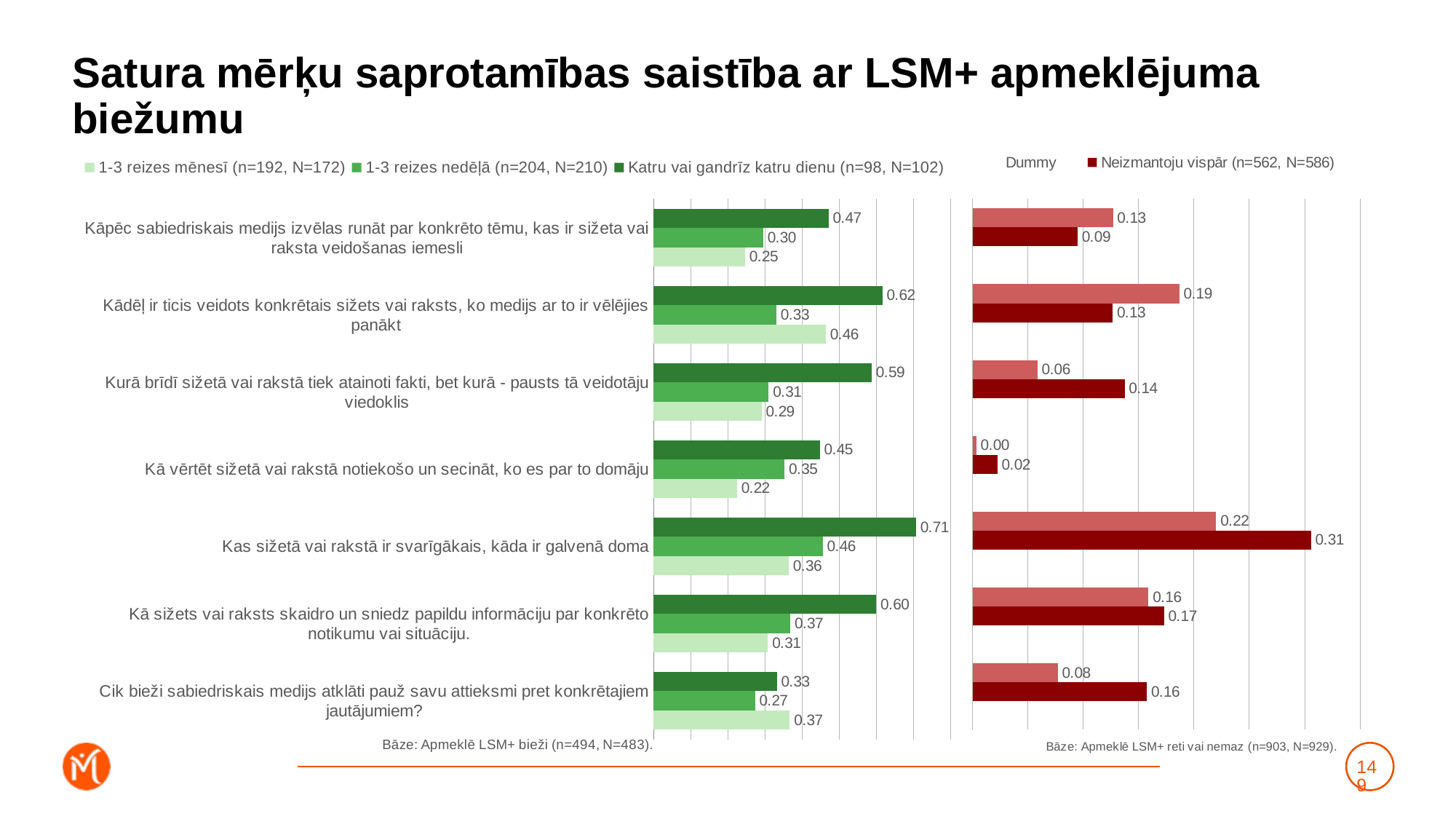

# Satura mērķu saprotamības saistība ar LSM+ apmeklējuma biežumu

### Chart

| Category | Katru vai gandrīz katru dienu (n=98, N=102) | 1-3 reizes nedēļā (n=204, N=210) | 1-3 reizes mēnesī (n=192, N=172) |
|---|---|---|---|
| Kāpēc sabiedriskais medijs izvēlas runāt par konkrēto tēmu, kas ir sižeta vai raksta veidošanas iemesli | 0.471068538736752 | 0.2950716497372598 | 0.2463995852967895 |
| Kādēļ ir ticis veidots konkrētais sižets vai raksts, ko medijs ar to ir vēlējies panākt | 0.6159003233387484 | 0.3305487300326758 | 0.4636013857830915 |
| Kurā brīdī sižetā vai rakstā tiek atainoti fakti, bet kurā - pausts tā veidotāju viedoklis | 0.5872657094036264 | 0.309722112326053 | 0.29088525971185397 |
| Kā vērtēt sižetā vai rakstā notiekošo un secināt, ko es par to domāju | 0.4478998618449123 | 0.3527879510647468 | 0.22437051490298857 |
| Kas sižetā vai rakstā ir svarīgākais, kāda ir galvenā doma | 0.7066920674280224 | 0.4555167242394661 | 0.3638502266514375 |
| Kā sižets vai raksts skaidro un sniedz papildu informāciju par konkrēto notikumu vai situāciju. | 0.5995742638288524 | 0.36799546375147846 | 0.30747927661730334 |
| Cik bieži sabiedriskais medijs atklāti pauž savu attieksmi pret konkrētajiem jautājumiem? | 0.331837324603326 | 0.2729232628605472 | 0.36672901550405124 |

### Chart

| Category | Retāk (n=341, N=343) | Neizmantoju vispār (n=562, N=586) | Dummy |
|---|---|---|---|
| Kāpēc sabiedriskais medijs izvēlas runāt par konkrēto tēmu, kas ir sižeta vai raksta veidošanas iemesli | 0.12677236955655805 | 0.09489275072552668 | 0.001 |
| Kādēļ ir ticis veidots konkrētais sižets vai raksts, ko medijs ar to ir vēlējies panākt | 0.18671243861362968 | 0.12647943463571176 | 0.001 |
| Kurā brīdī sižetā vai rakstā tiek atainoti fakti, bet kurā - pausts tā veidotāju viedoklis | 0.058509658442583296 | 0.13736762514016645 | 0.001 |
| Kā vērtēt sižetā vai rakstā notiekošo un secināt, ko es par to domāju | 0.003311880493724973 | 0.022412759165596582 | 0.001 |
| Kas sižetā vai rakstā ir svarīgākais, kāda ir galvenā doma | 0.21998286854496252 | 0.3058223926916266 | 0.001 |
| Kā sižets vai raksts skaidro un sniedz papildu informāciju par konkrēto notikumu vai situāciju. | 0.15892561301665295 | 0.17287008372752413 | 0.001 |
| Cik bieži sabiedriskais medijs atklāti pauž savu attieksmi pret konkrētajiem jautājumiem? | 0.07686559773732818 | 0.1573906442931064 | 0.001 |
149